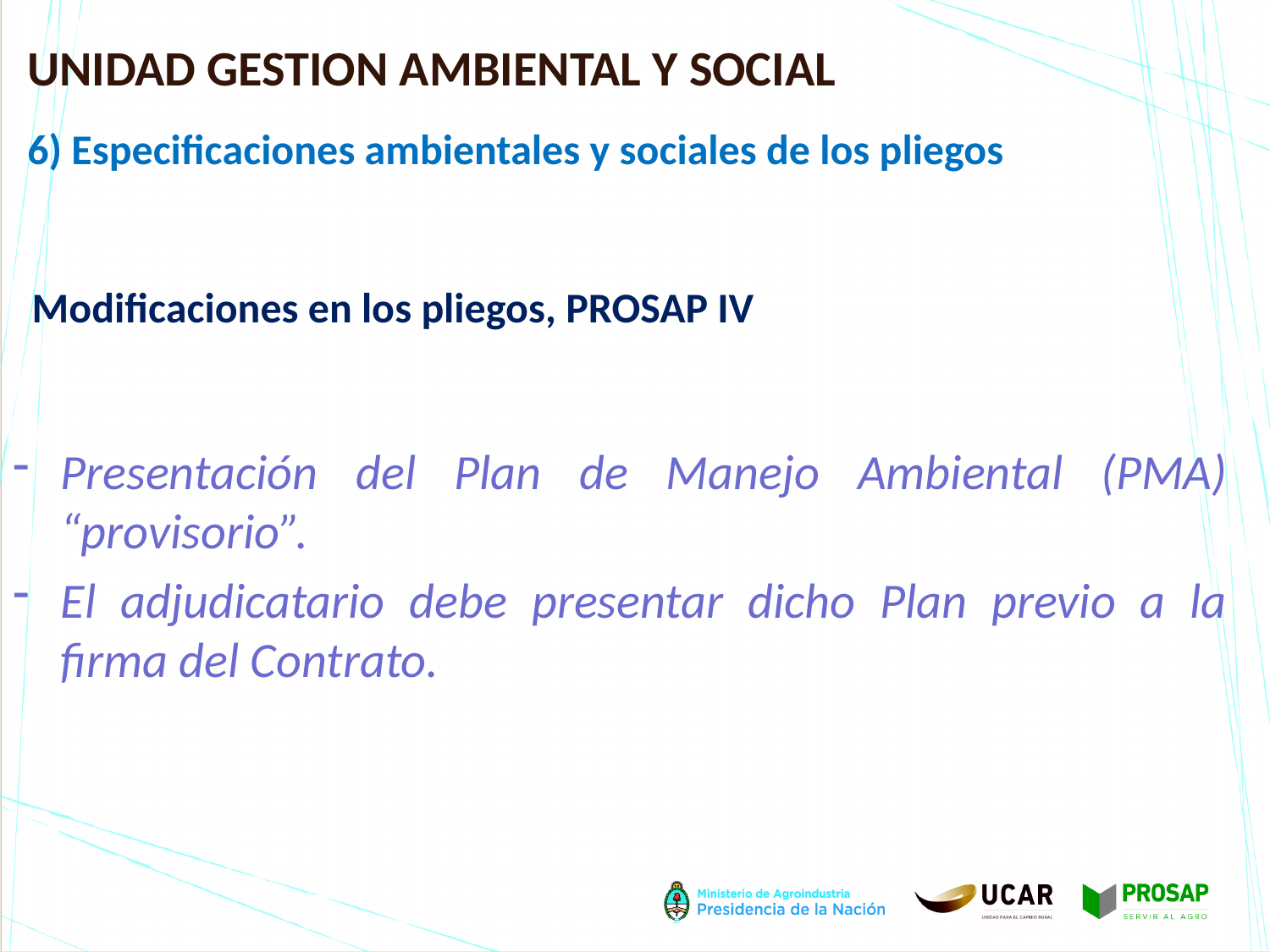

UNIDAD GESTION AMBIENTAL Y SOCIAL
6) Especificaciones ambientales y sociales de los pliegos
# Modificaciones en los pliegos, PROSAP IV

Presentación del Plan de Manejo Ambiental (PMA) “provisorio”.
El adjudicatario debe presentar dicho Plan previo a la firma del Contrato.